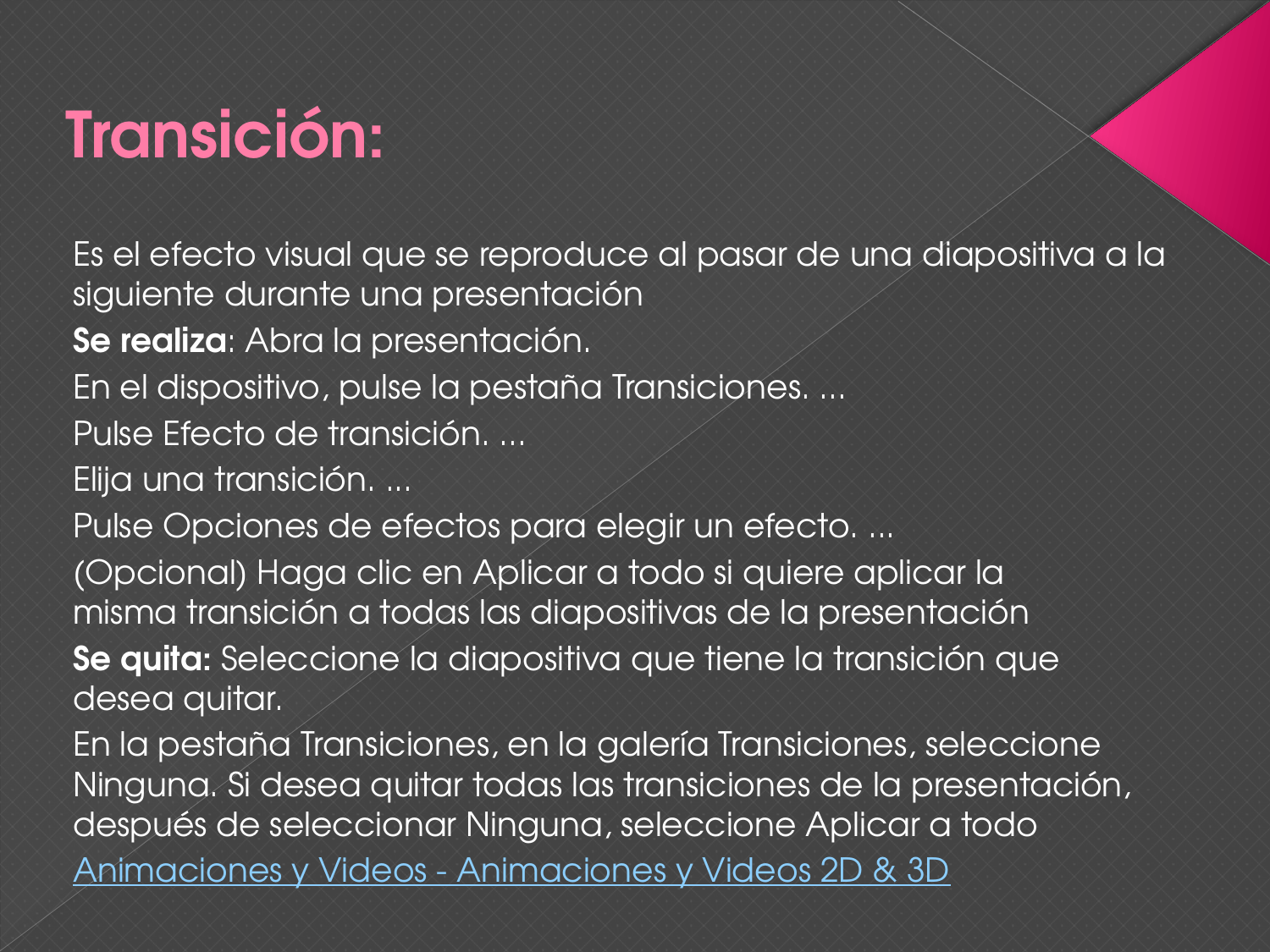

# Transición:
Es el efecto visual que se reproduce al pasar de una diapositiva a la siguiente durante una presentación
Se realiza: Abra la presentación.
En el dispositivo, pulse la pestaña Transiciones. ...
Pulse Efecto de transición. ...
Elija una transición. ...
Pulse Opciones de efectos para elegir un efecto. ...
(Opcional) Haga clic en Aplicar a todo si quiere aplicar la misma transición a todas las diapositivas de la presentación
Se quita: Seleccione la diapositiva que tiene la transición que desea quitar.
En la pestaña Transiciones, en la galería Transiciones, seleccione Ninguna. Si desea quitar todas las transiciones de la presentación, después de seleccionar Ninguna, seleccione Aplicar a todo
Animaciones y Videos - Animaciones y Videos 2D & 3D